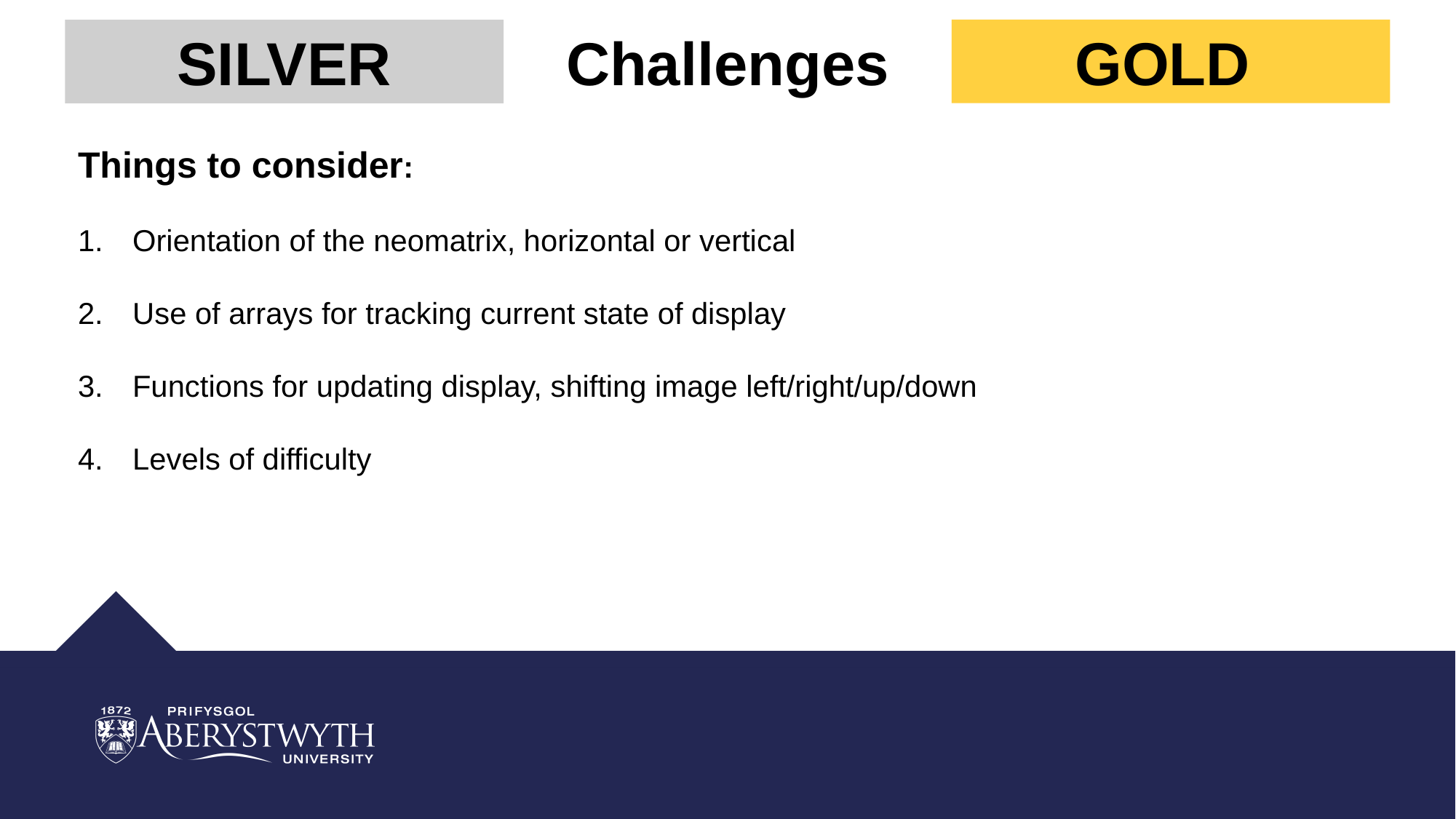

GOLD
SILVER
Challenges

Things to consider:

Orientation of the neomatrix, horizontal or vertical

Use of arrays for tracking current state of display

Functions for updating display, shifting image left/right/up/down

Levels of difficulty